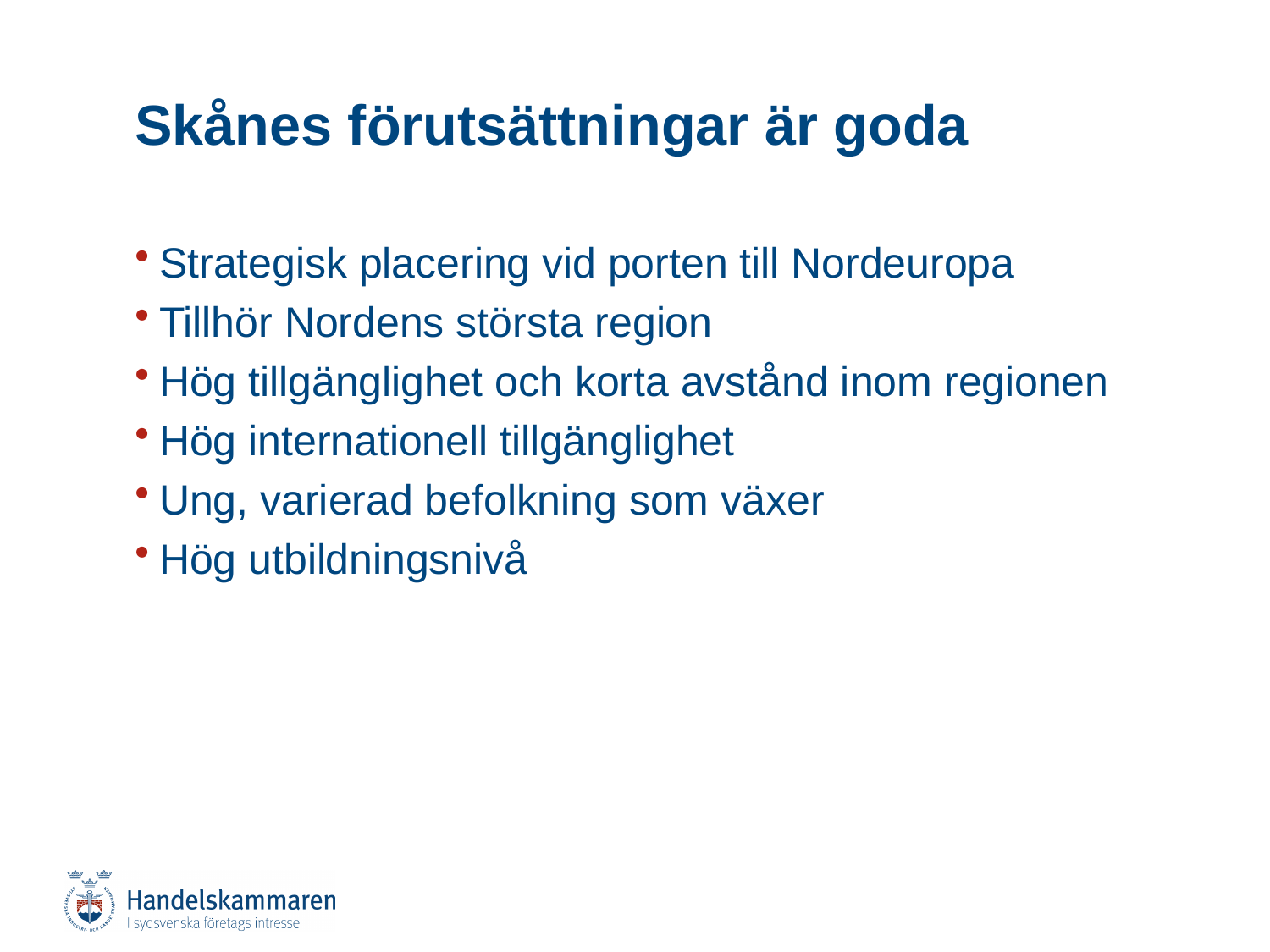

# Skånes förutsättningar är goda
Strategisk placering vid porten till Nordeuropa
Tillhör Nordens största region
Hög tillgänglighet och korta avstånd inom regionen
Hög internationell tillgänglighet
Ung, varierad befolkning som växer
Hög utbildningsnivå